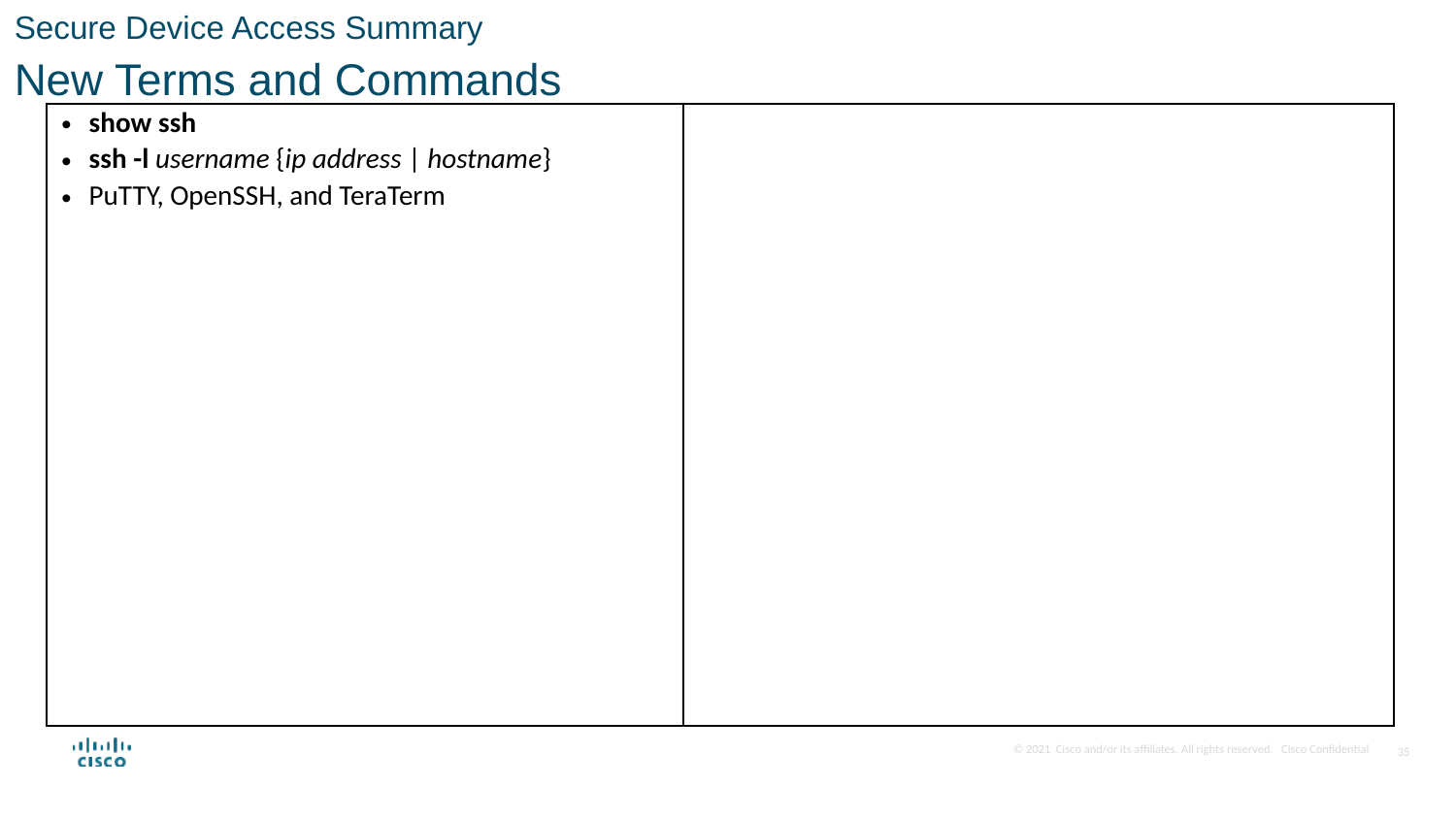

Secure Device Access Summary
New Terms and Commands
| show ssh ssh -l username {ip address | hostname} PuTTY, OpenSSH, and TeraTerm |  |
| --- | --- |
35